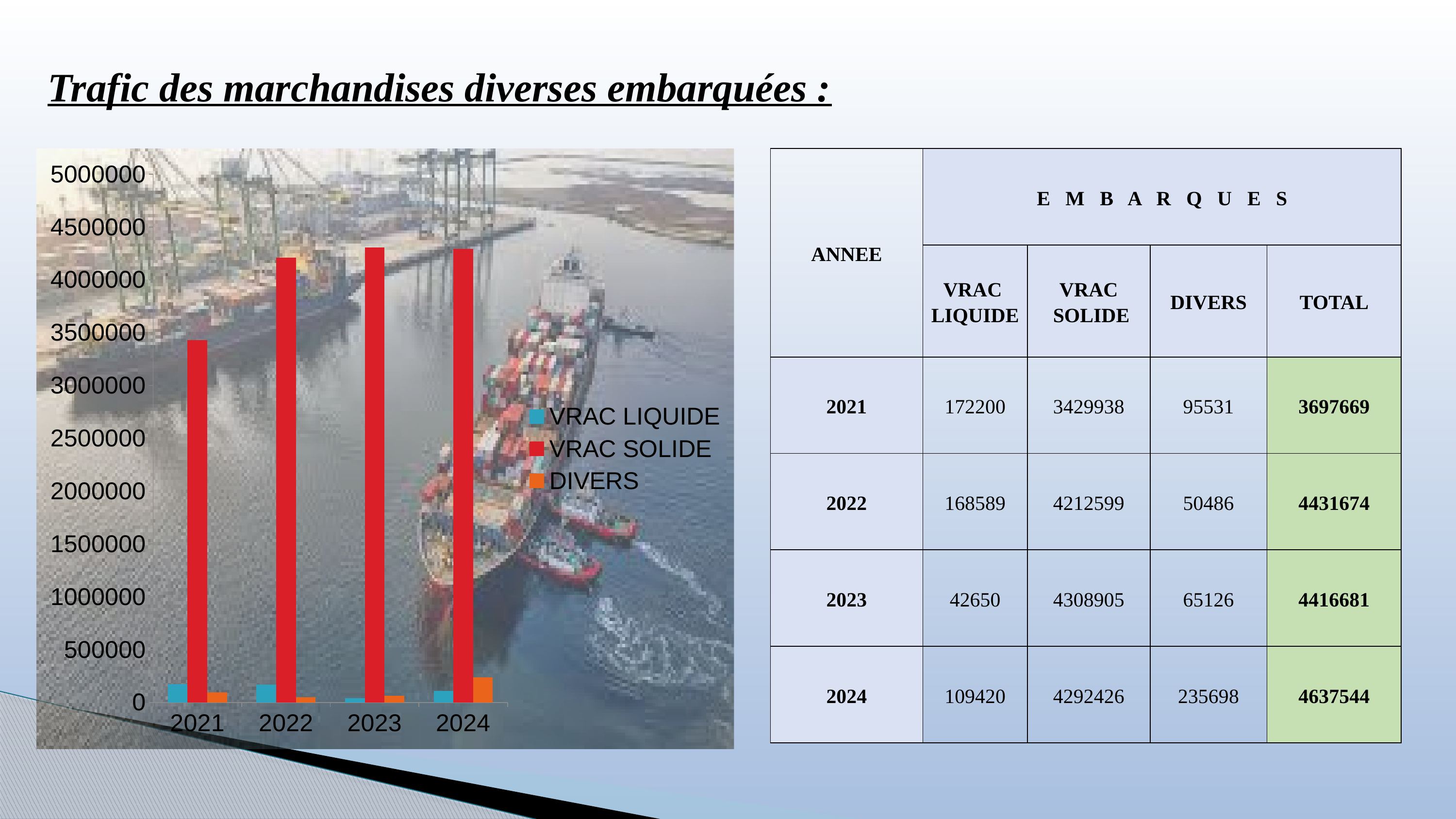

Trafic des marchandises diverses embarquées :

### Chart

| Category | VRAC LIQUIDE | VRAC SOLIDE | DIVERS |
|---|---|---|---|
| 2021 | 172200.0 | 3429938.0 | 95531.0 |
| 2022 | 168589.0 | 4212599.0 | 50486.0 |
| 2023 | 42650.0 | 4308905.0 | 65126.0 |
| 2024 | 109420.0 | 4292426.0 | 235698.0 |
| ANNEE | E M B A R Q U E S |  |  |  |
| --- | --- | --- | --- | --- |
|  | VRAC LIQUIDE | VRAC SOLIDE | DIVERS | TOTAL |
| 2021 | 172200 | 3429938 | 95531 | 3697669 |
| 2022 | 168589 | 4212599 | 50486 | 4431674 |
| 2023 | 42650 | 4308905 | 65126 | 4416681 |
| 2024 | 109420 | 4292426 | 235698 | 4637544 |